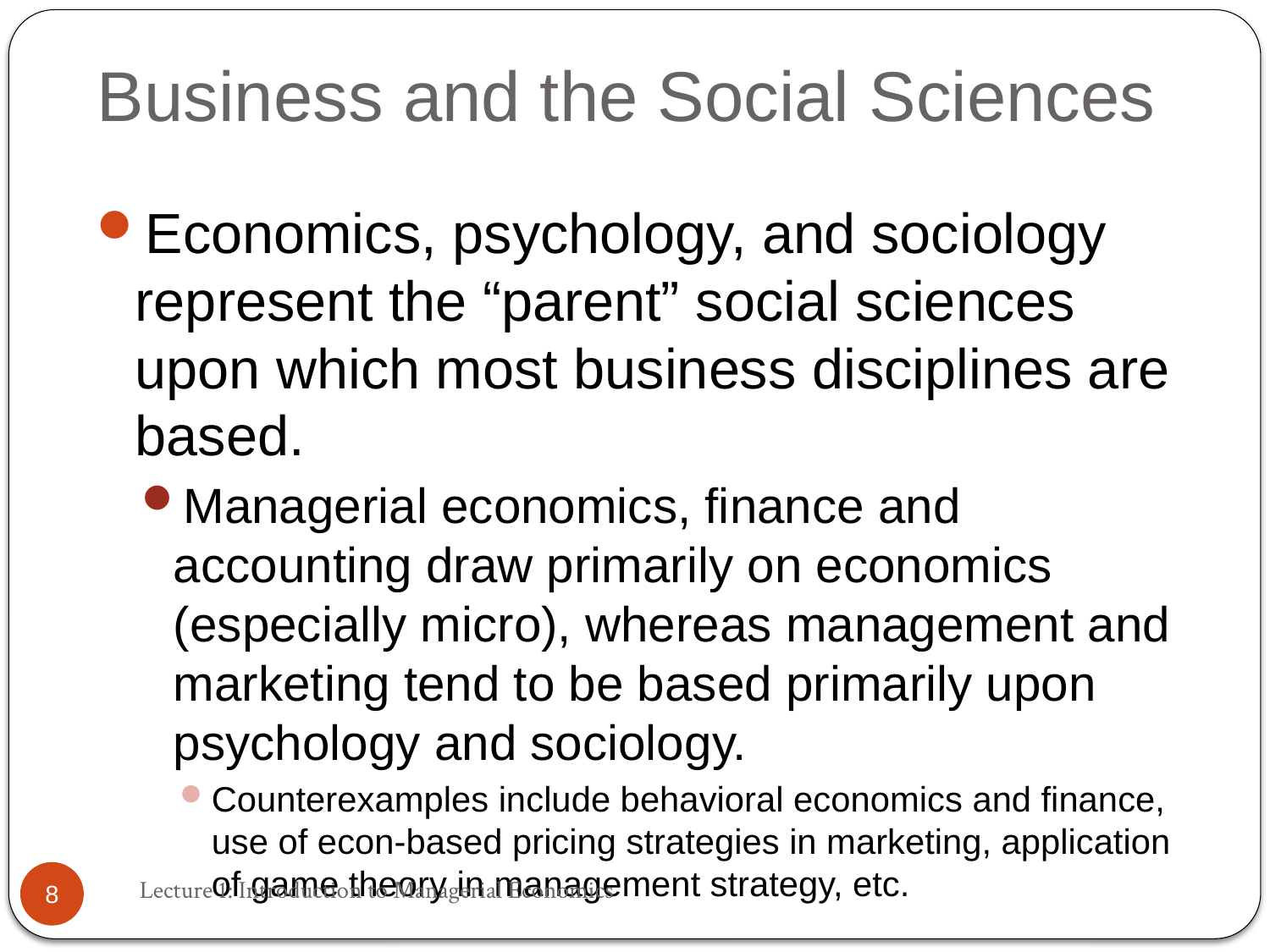

# Business and the Social Sciences
Economics, psychology, and sociology represent the “parent” social sciences upon which most business disciplines are based.
Managerial economics, finance and accounting draw primarily on economics (especially micro), whereas management and marketing tend to be based primarily upon psychology and sociology.
Counterexamples include behavioral economics and finance, use of econ-based pricing strategies in marketing, application of game theory in management strategy, etc.
Lecture 1: Introduction to Managerial Economics
8